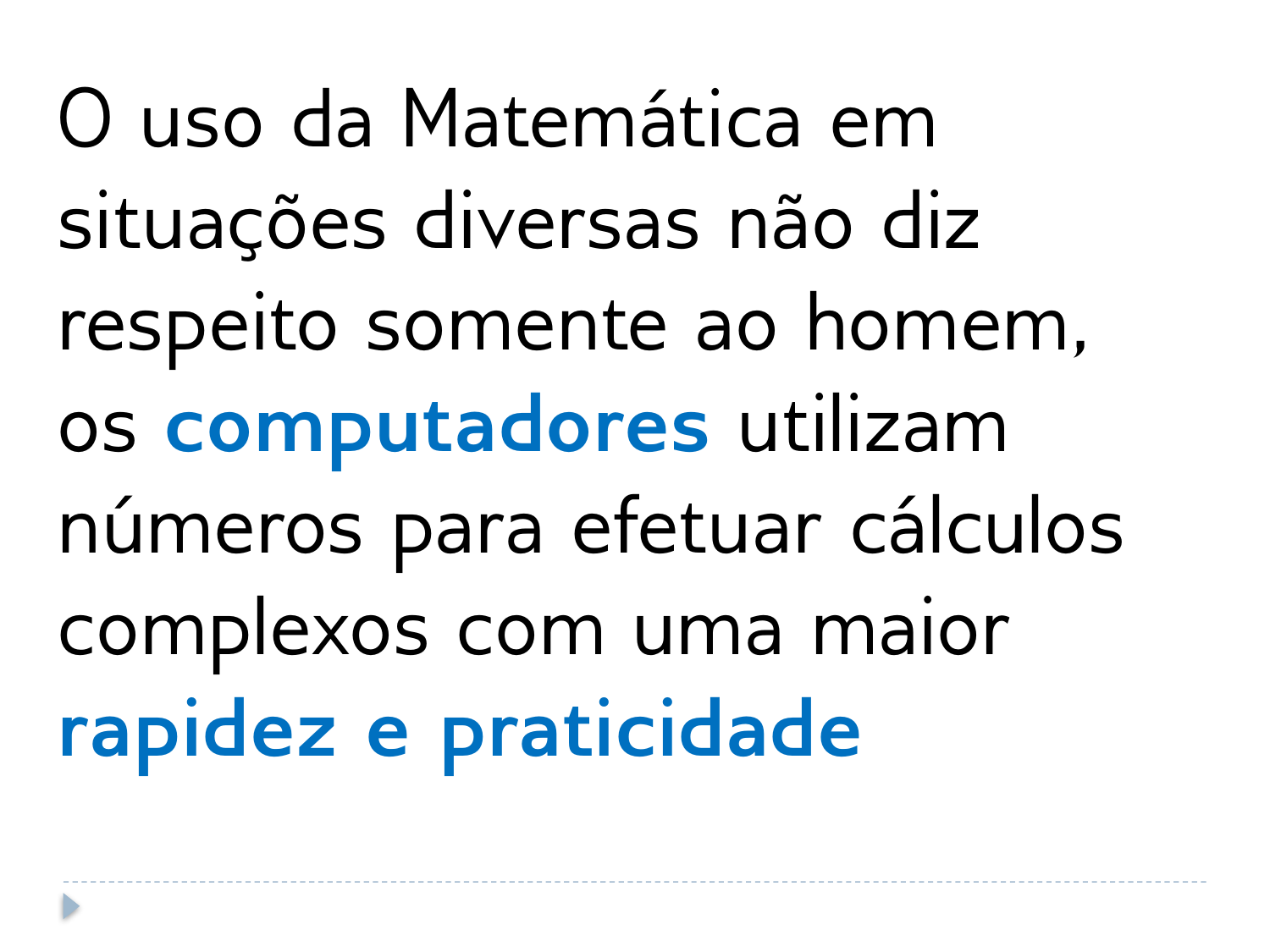

O uso da Matemática em situações diversas não diz respeito somente ao homem, os computadores utilizam números para efetuar cálculos complexos com uma maior rapidez e praticidade